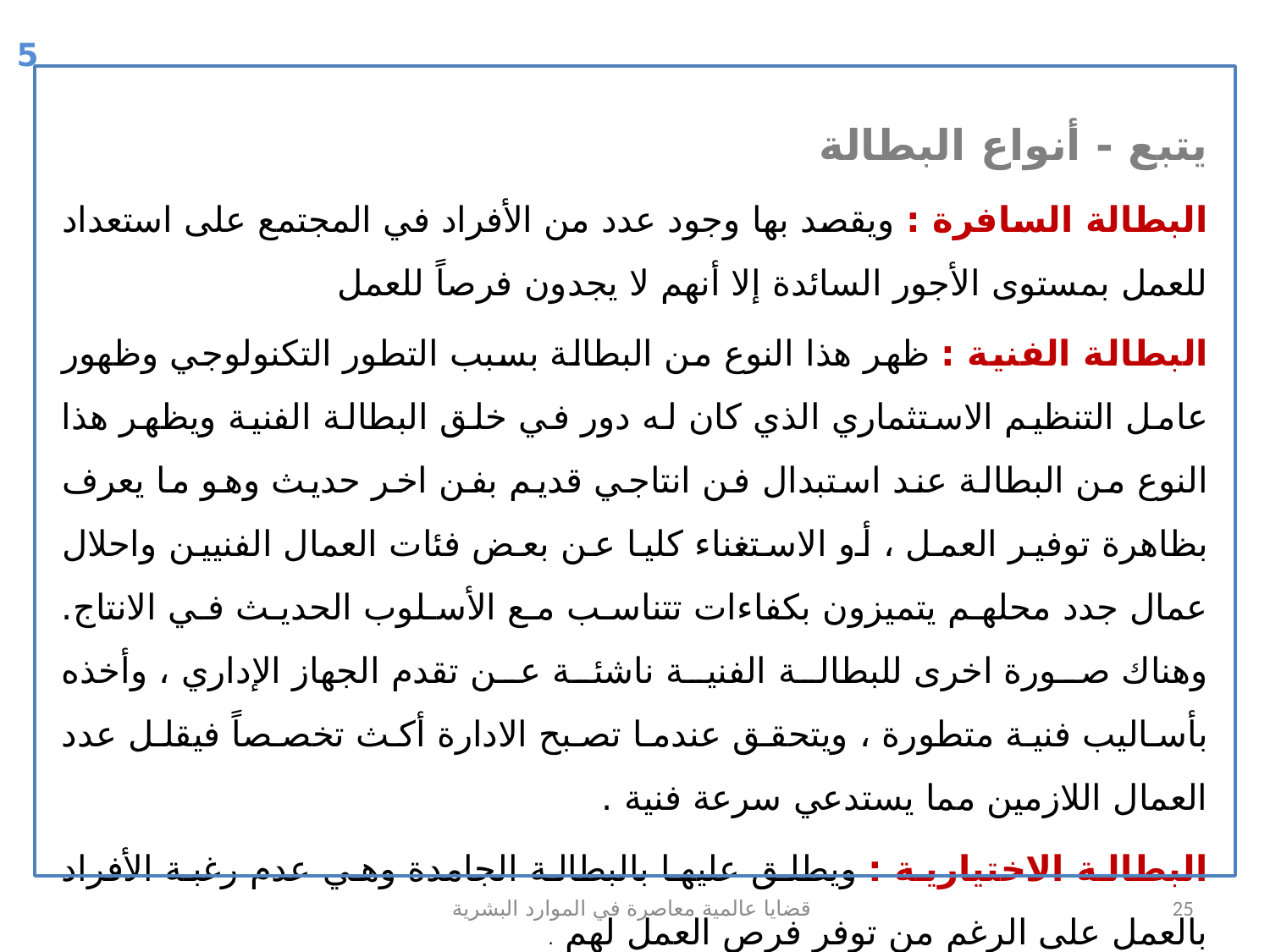

5

يتبع - أنواع البطالة
البطالة السافرة : ويقصد بها وجود عدد من الأفراد في المجتمع على استعداد للعمل بمستوى الأجور السائدة إلا أنهم لا يجدون فرصاً للعمل
البطالة الفنية : ظهر هذا النوع من البطالة بسبب التطور التكنولوجي وظهور عامل التنظيم الاستثماري الذي كان له دور في خلق البطالة الفنية ويظهر هذا النوع من البطالة عند استبدال فن انتاجي قديم بفن اخر حديث وهو ما يعرف بظاهرة توفير العمل ، أو الاستغناء كليا عن بعض فئات العمال الفنيين واحلال عمال جدد محلهم يتميزون بكفاءات تتناسب مع الأسلوب الحديث في الانتاج. وهناك صورة اخرى للبطالة الفنية ناشئة عن تقدم الجهاز الإداري ، وأخذه بأساليب فنية متطورة ، ويتحقق عندما تصبح الادارة أكث تخصصاً فيقلل عدد العمال اللازمين مما يستدعي سرعة فنية .
البطالة الاختيارية : ويطلق عليها بالبطالة الجامدة وهي عدم رغبة الأفراد بالعمل على الرغم من توفر فرص العمل لهم .

قضايا عالمية معاصرة في الموارد البشرية
25